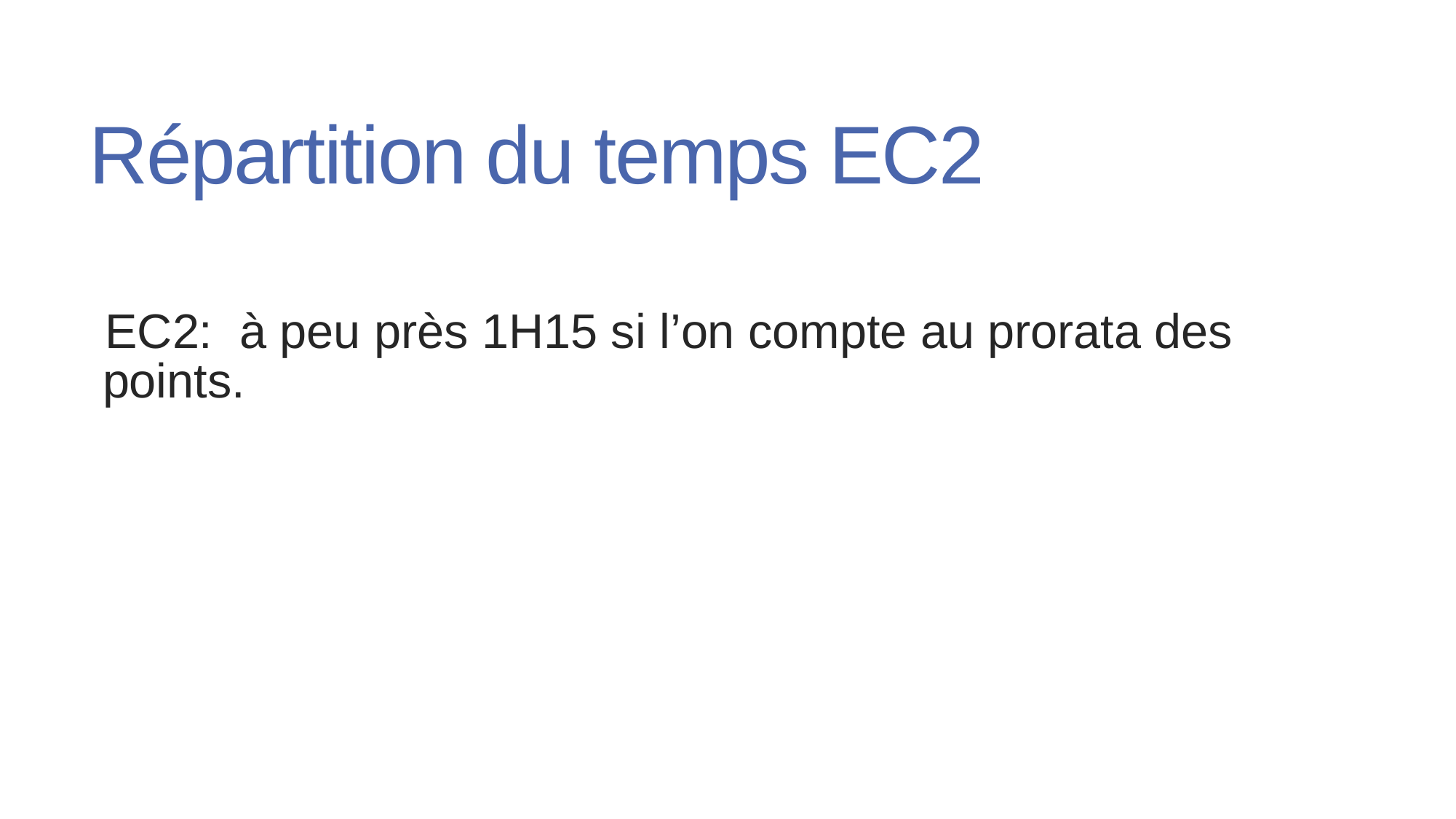

# Répartition du temps EC2

EC2:  à peu près 1H15 si l’on compte au prorata des points.